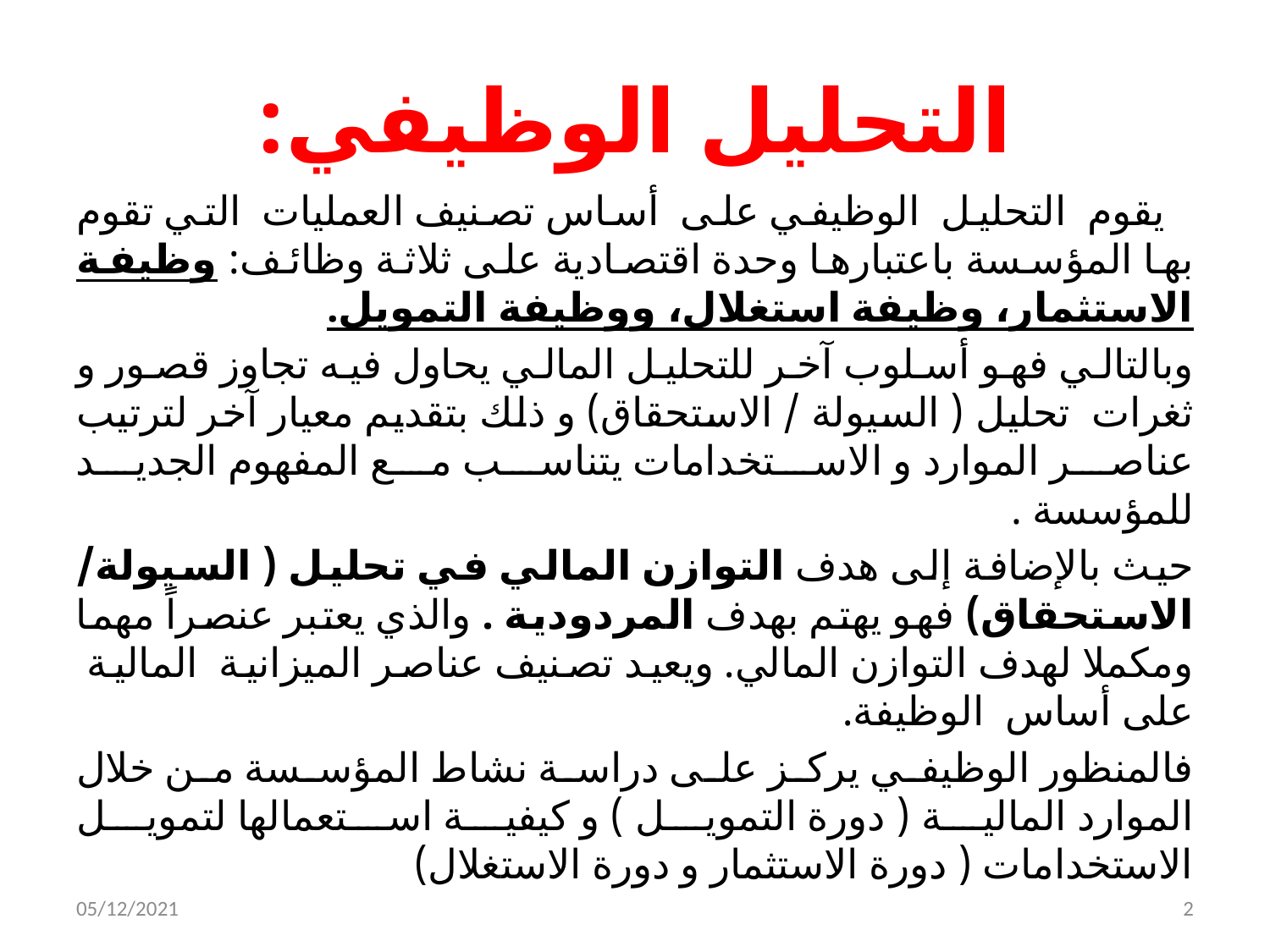

# التحليل الوظيفي:
  يقوم  التحليل  الوظيفي على  أساس تصنيف العمليات  التي تقوم بها المؤسسة باعتبارها وحدة اقتصادية على ثلاثة وظائف: وظيفة الاستثمار، وظيفة استغلال، ووظيفة التمويل.
وبالتالي فهو أسلوب آخر للتحليل المالي يحاول فيه تجاوز قصور و ثغرات  تحليل ( السيولة / الاستحقاق) و ذلك بتقديم معيار آخر لترتيب عناصر الموارد و الاستخدامات يتناسب مع المفهوم الجديد للمؤسسة .
حيث بالإضافة إلى هدف التوازن المالي في تحليل ( السيولة/ الاستحقاق) فهو يهتم بهدف المردودية . والذي يعتبر عنصراً مهما ومكملا لهدف التوازن المالي. ويعيد تصنيف عناصر الميزانية  المالية  على أساس  الوظيفة.
فالمنظور الوظيفي يركز على دراسة نشاط المؤسسة من خلال الموارد المالية ( دورة التمويل ) و كيفية استعمالها لتمويل الاستخدامات ( دورة الاستثمار و دورة الاستغلال)
05/12/2021
2